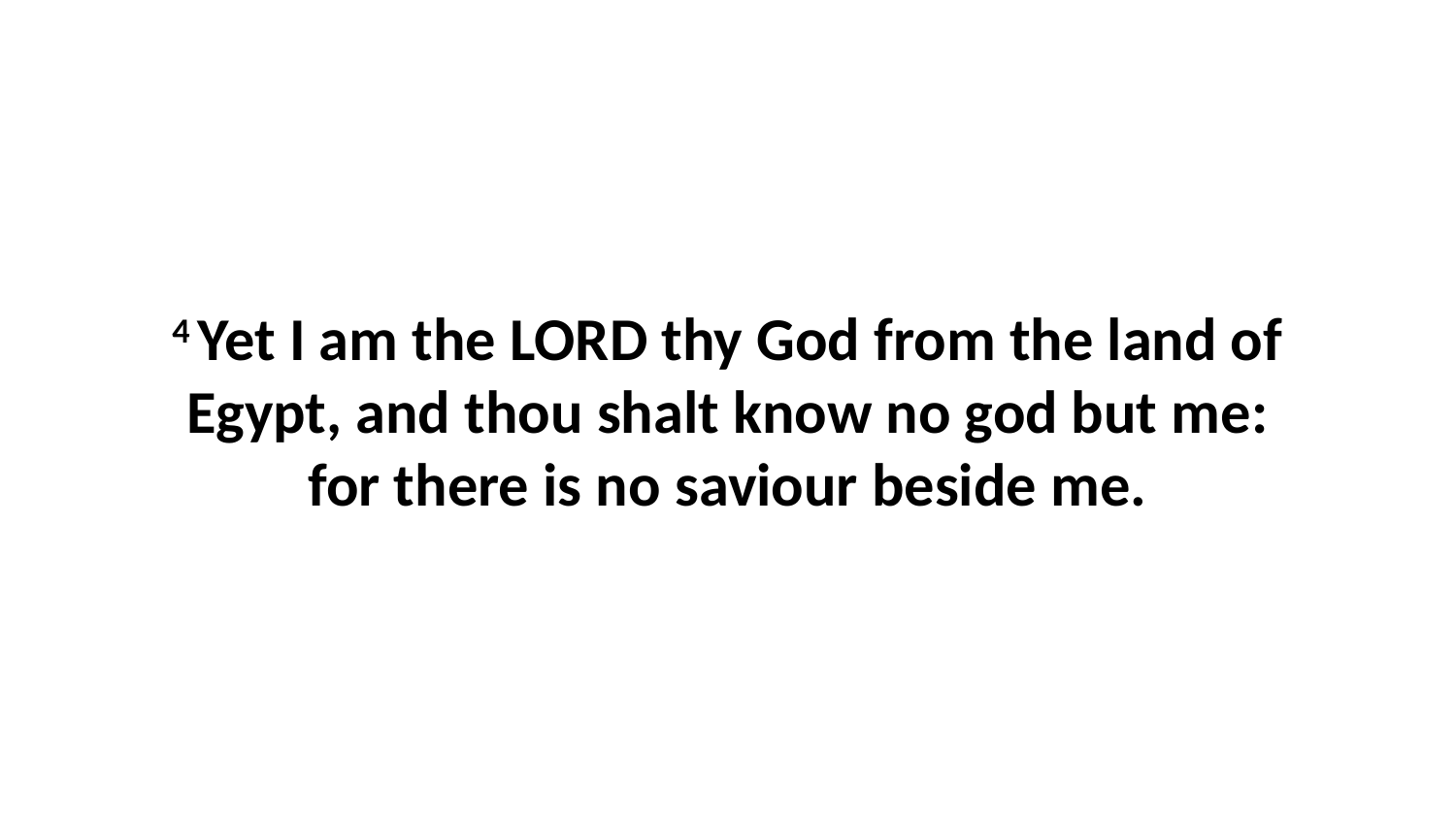

4 Yet I am the LORD thy God from the land of Egypt, and thou shalt know no god but me: for there is no saviour beside me.